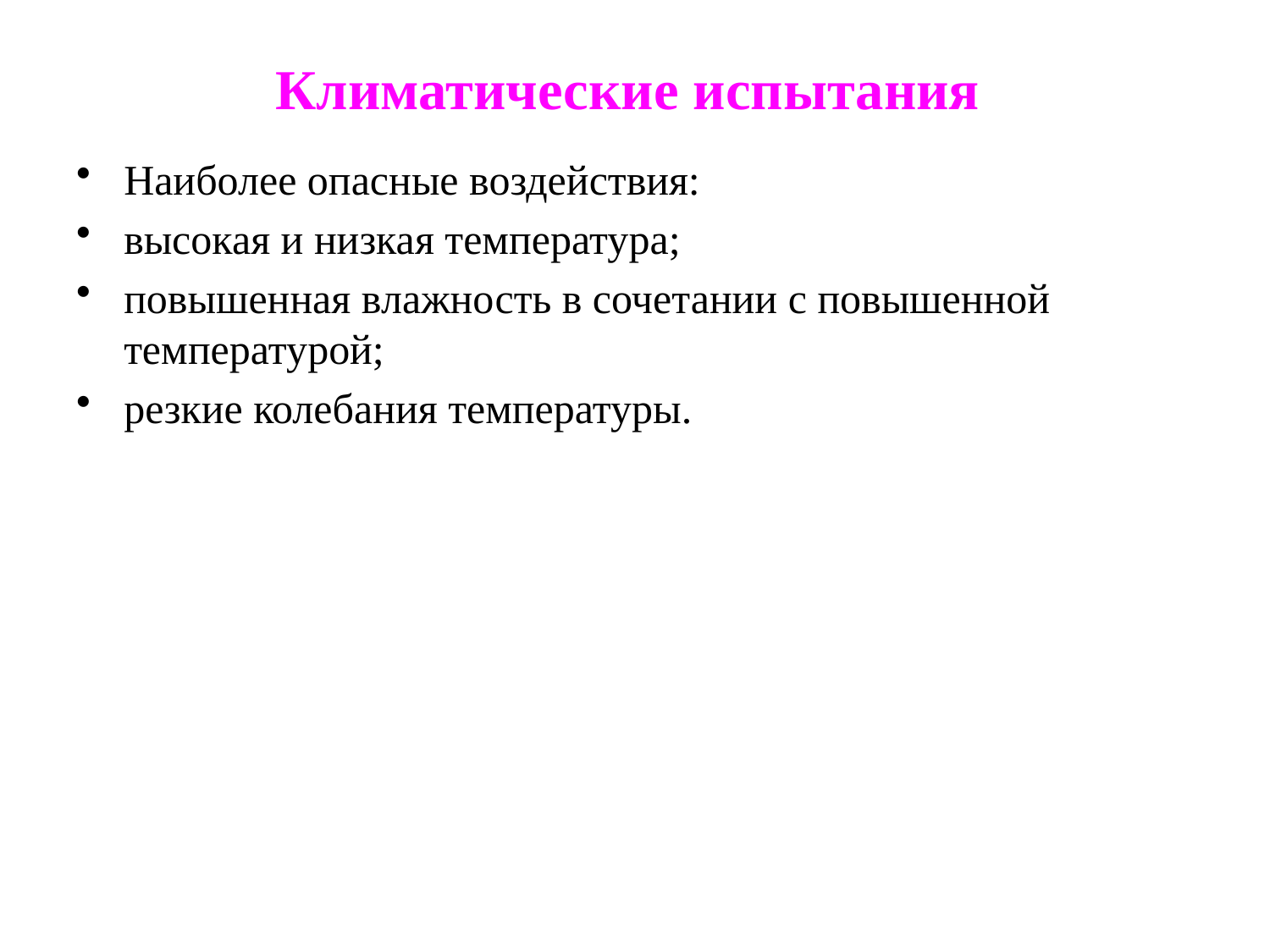

# Климатические испытания
Наиболее опасные воздействия:
высокая и низкая температура;
повышенная влажность в сочетании с повышенной температурой;
резкие колебания температуры.